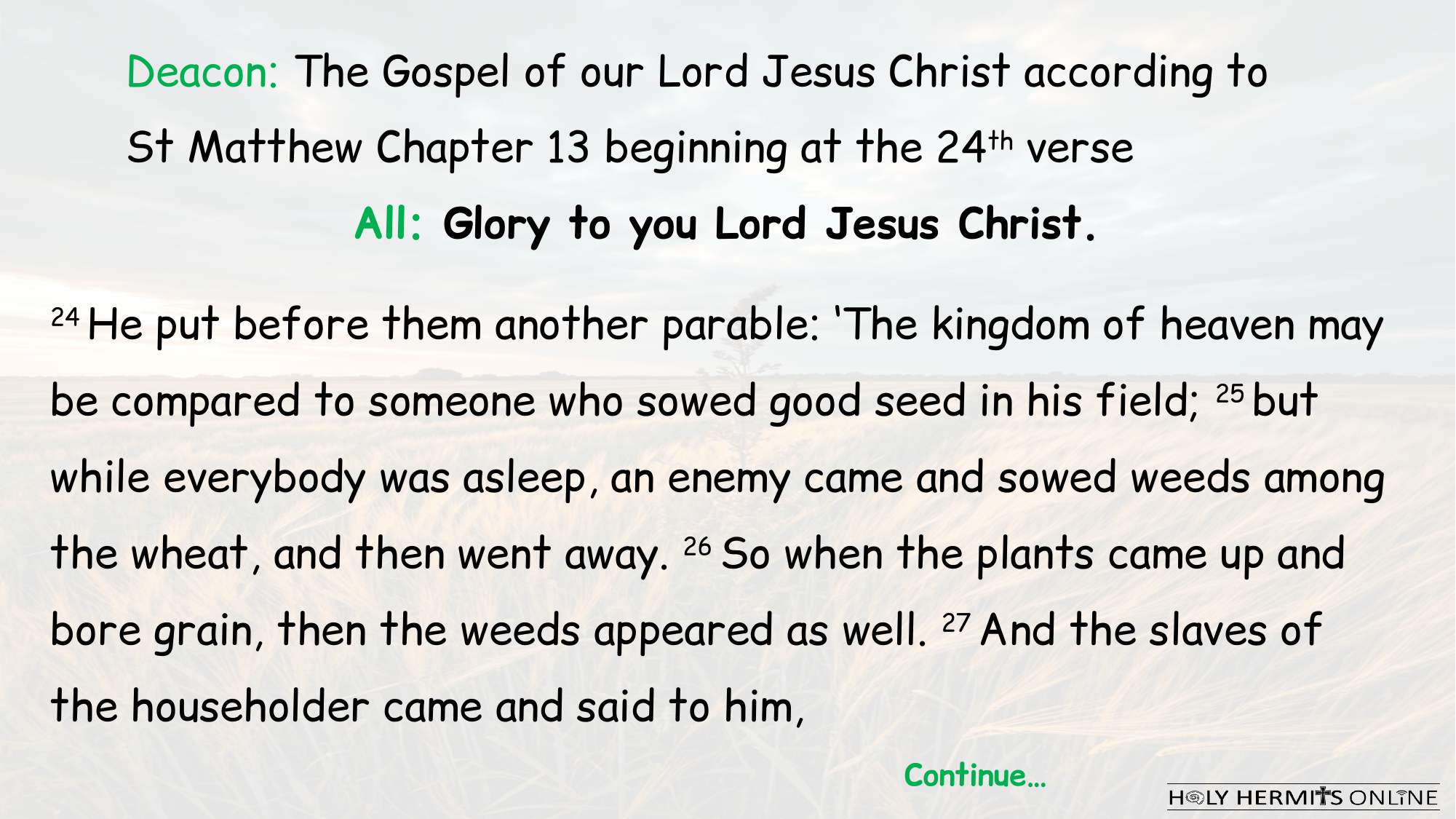

Deacon: The Gospel of our Lord Jesus Christ according to St Matthew Chapter 13 beginning at the 24th verse
All: Glory to you Lord Jesus Christ.

24 He put before them another parable: ‘The kingdom of heaven may be compared to someone who sowed good seed in his field; 25 but while everybody was asleep, an enemy came and sowed weeds among the wheat, and then went away. 26 So when the plants came up and bore grain, then the weeds appeared as well. 27 And the slaves of the householder came and said to him,
Continue…